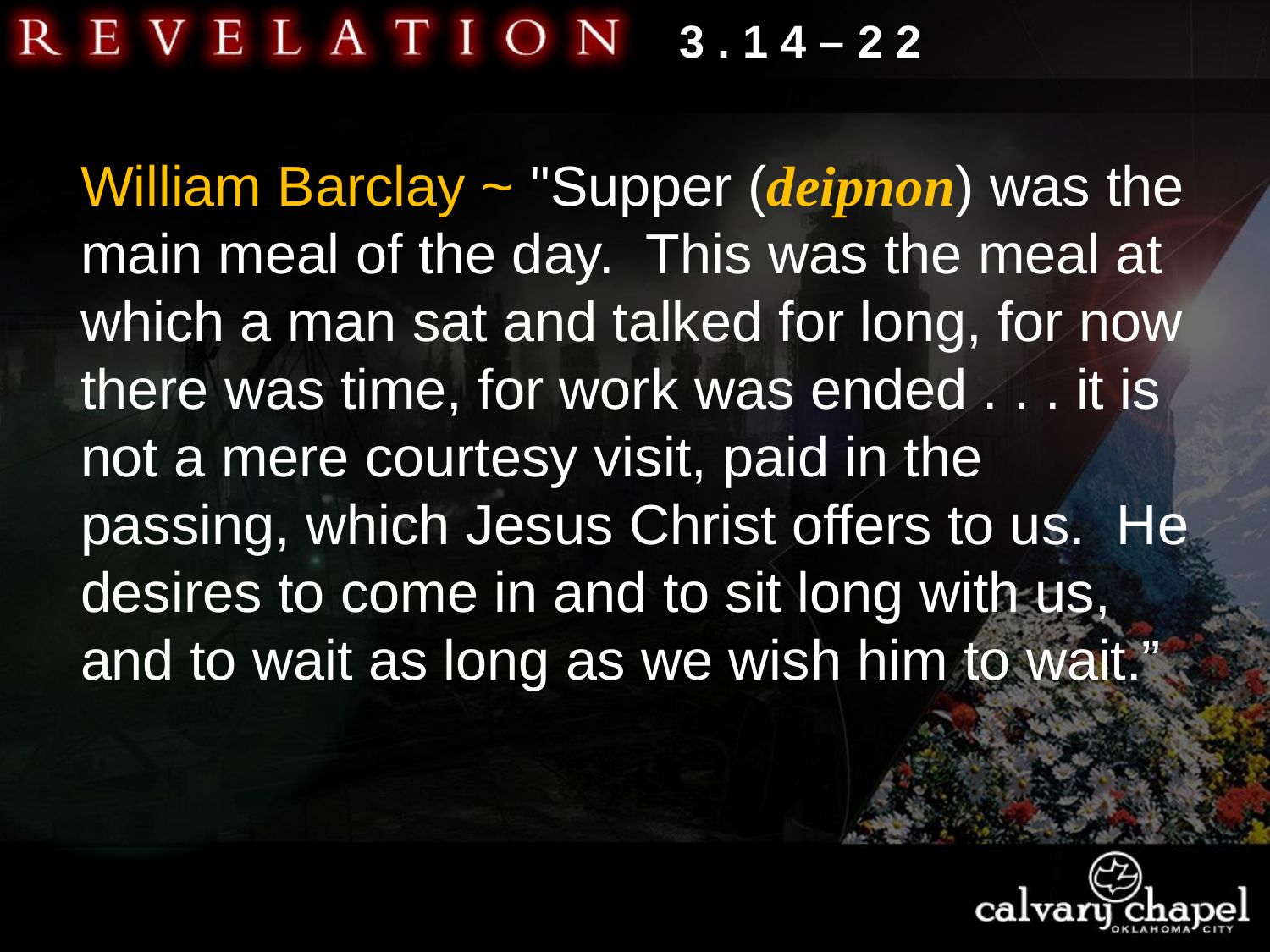

3 . 1 4 – 2 2
William Barclay ~ "Supper (deipnon) was the main meal of the day.  This was the meal at which a man sat and talked for long, for now there was time, for work was ended . . . it is not a mere courtesy visit, paid in the passing, which Jesus Christ offers to us.  He desires to come in and to sit long with us, and to wait as long as we wish him to wait.”